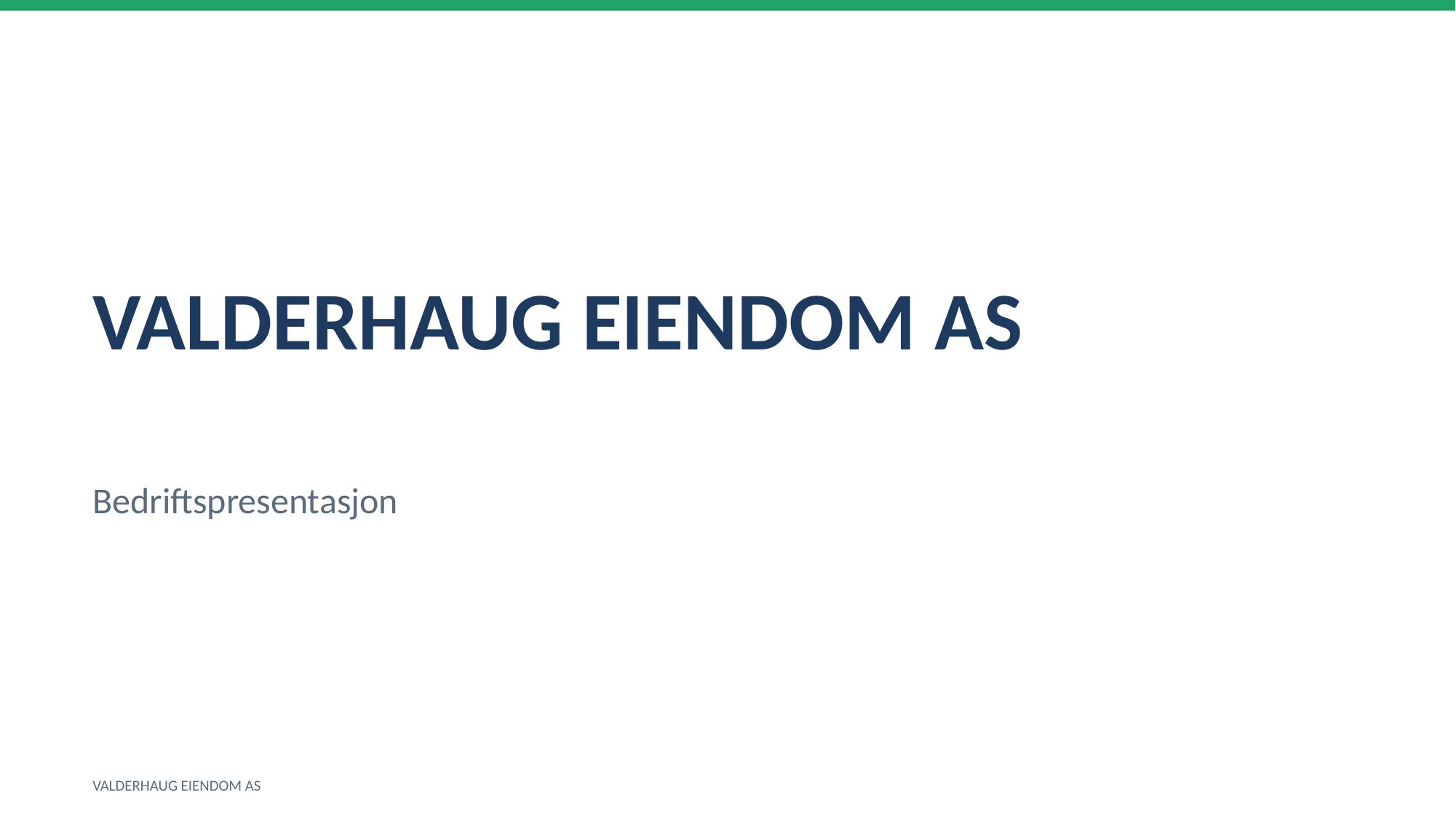

VALDERHAUG EIENDOM AS
Bedriftspresentasjon
VALDERHAUG EIENDOM AS